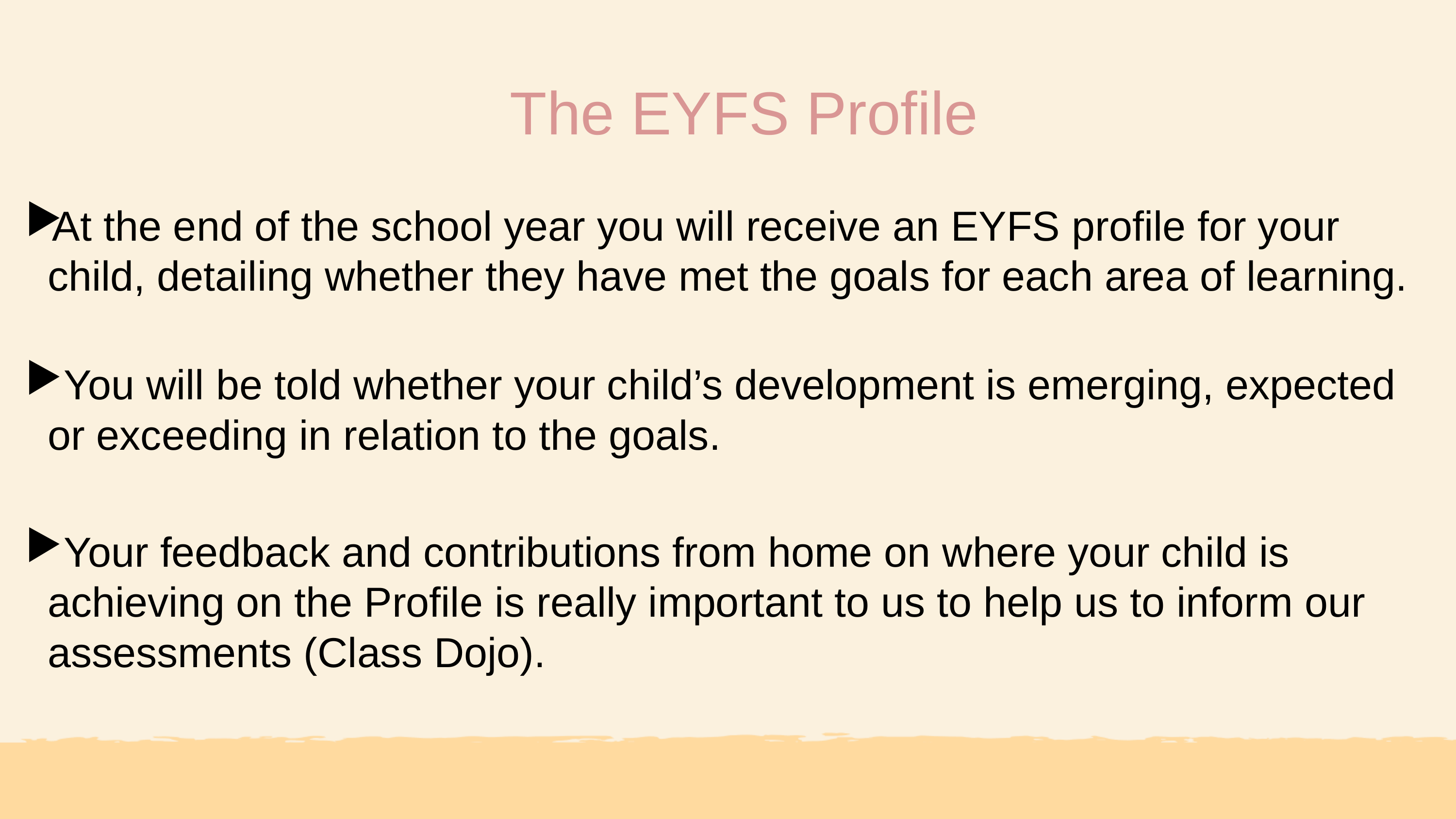

# The EYFS Profile
At the end of the school year you will receive an EYFS profile for your child, detailing whether they have met the goals for each area of learning.
 You will be told whether your child’s development is emerging, expected or exceeding in relation to the goals.

 Your feedback and contributions from home on where your child is achieving on the Profile is really important to us to help us to inform our assessments (Class Dojo).